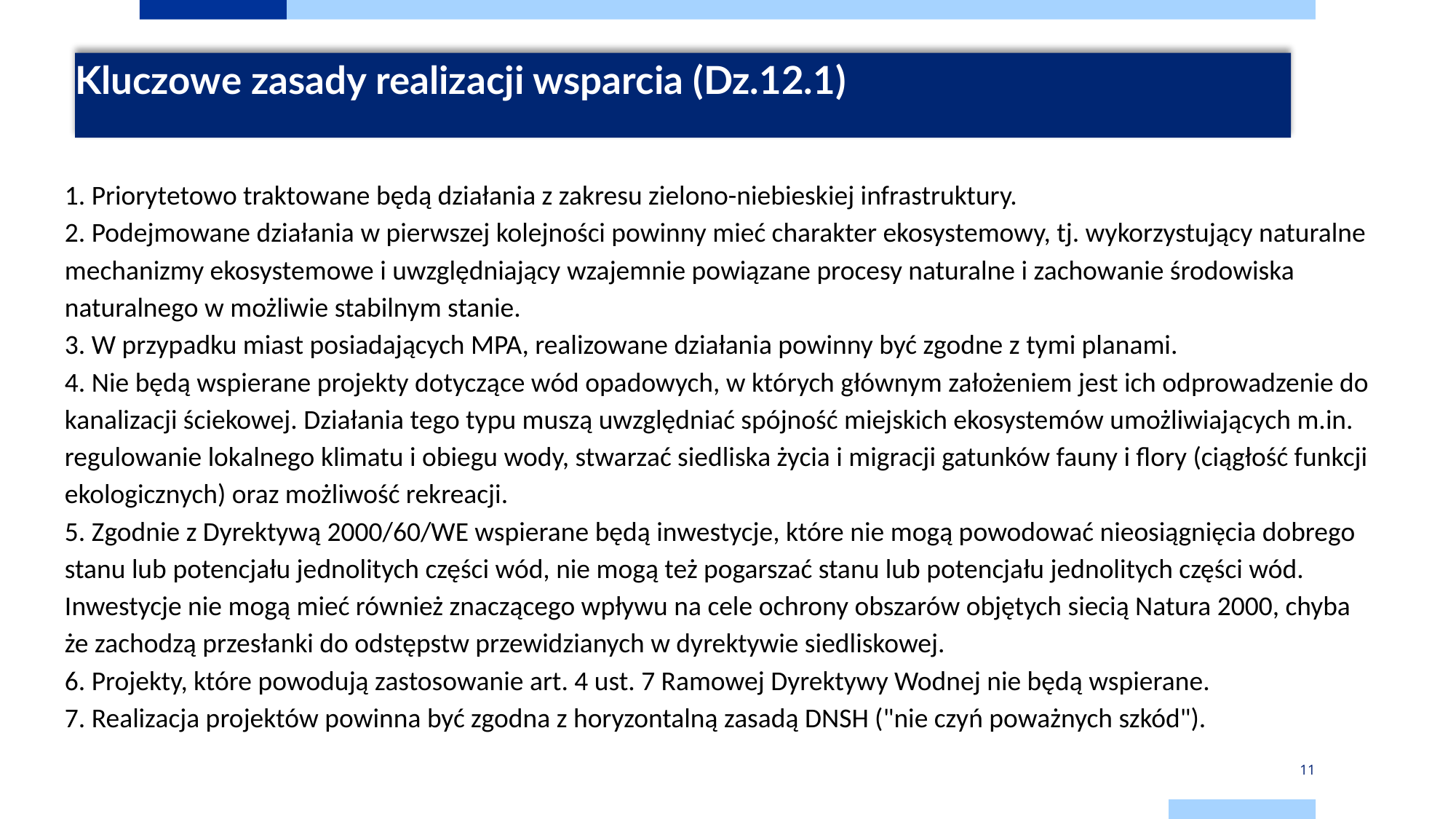

# Kluczowe zasady realizacji wsparcia (Dz.12.1)
1. Priorytetowo traktowane będą działania z zakresu zielono-niebieskiej infrastruktury.
2. Podejmowane działania w pierwszej kolejności powinny mieć charakter ekosystemowy, tj. wykorzystujący naturalne mechanizmy ekosystemowe i uwzględniający wzajemnie powiązane procesy naturalne i zachowanie środowiska naturalnego w możliwie stabilnym stanie.
3. W przypadku miast posiadających MPA, realizowane działania powinny być zgodne z tymi planami.
4. Nie będą wspierane projekty dotyczące wód opadowych, w których głównym założeniem jest ich odprowadzenie do kanalizacji ściekowej. Działania tego typu muszą uwzględniać spójność miejskich ekosystemów umożliwiających m.in.  regulowanie lokalnego klimatu i obiegu wody, stwarzać siedliska życia i migracji gatunków fauny i flory (ciągłość funkcji ekologicznych) oraz możliwość rekreacji.
5. Zgodnie z Dyrektywą 2000/60/WE wspierane będą inwestycje, które nie mogą powodować nieosiągnięcia dobrego stanu lub potencjału jednolitych części wód, nie mogą też pogarszać stanu lub potencjału jednolitych części wód. Inwestycje nie mogą mieć również znaczącego wpływu na cele ochrony obszarów objętych siecią Natura 2000, chyba że zachodzą przesłanki do odstępstw przewidzianych w dyrektywie siedliskowej.
6. Projekty, które powodują zastosowanie art. 4 ust. 7 Ramowej Dyrektywy Wodnej nie będą wspierane.
7. Realizacja projektów powinna być zgodna z horyzontalną zasadą DNSH ("nie czyń poważnych szkód").
11